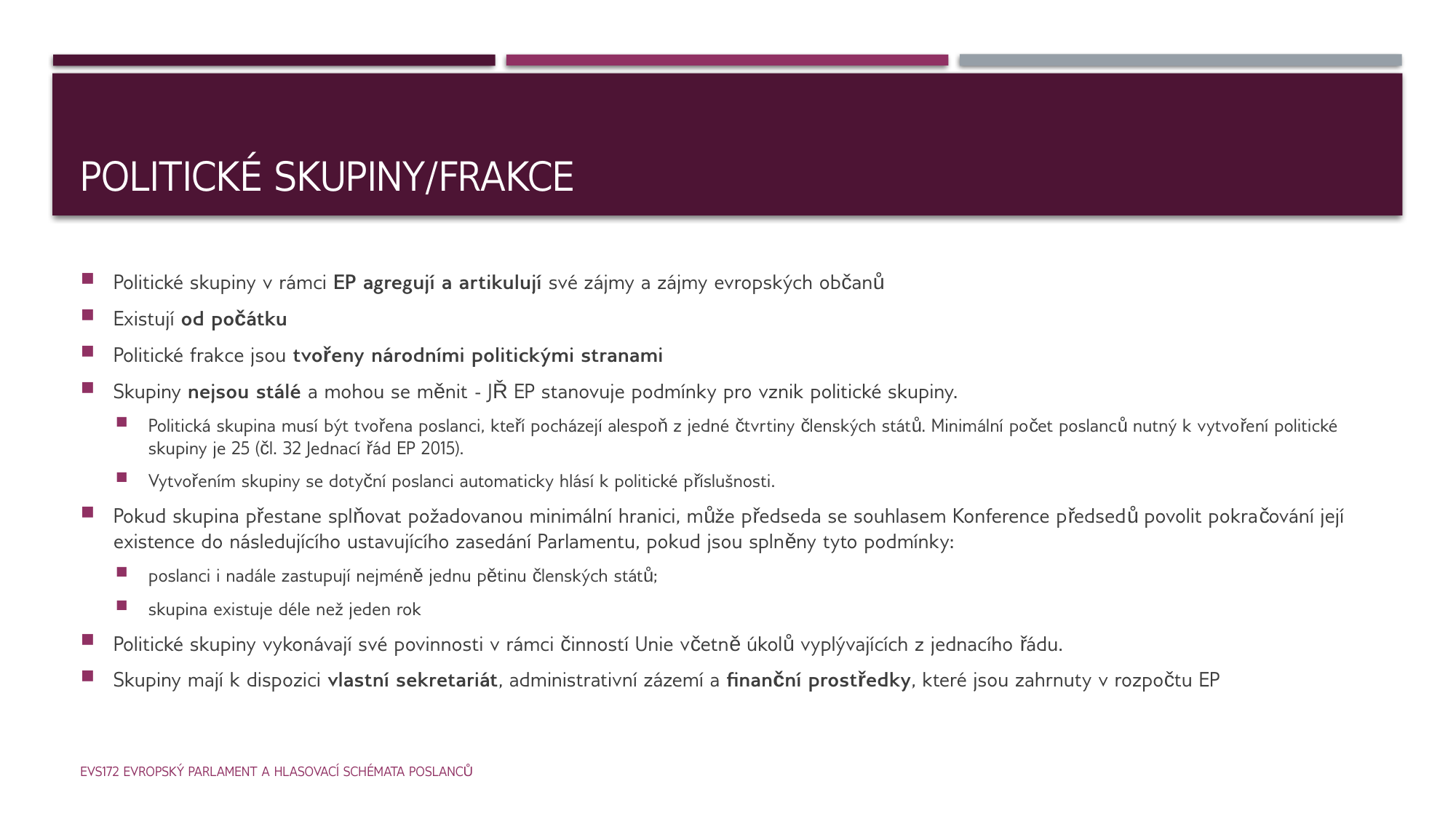

# Politické skupiny/frakce
Politické skupiny v rámci EP agregují a artikulují své zájmy a zájmy evropských občanů
Existují od počátku
Politické frakce jsou tvořeny národními politickými stranami
Skupiny nejsou stálé a mohou se měnit - JŘ EP stanovuje podmínky pro vznik politické skupiny.
Politická skupina musí být tvořena poslanci, kteří pocházejí alespoň z jedné čtvrtiny členských států. Minimální počet poslanců nutný k vytvoření politické skupiny je 25 (čl. 32 Jednací řád EP 2015).
Vytvořením skupiny se dotyční poslanci automaticky hlásí k politické příslušnosti.
Pokud skupina přestane splňovat požadovanou minimální hranici, může předseda se souhlasem Konference předsedů povolit pokračování její existence do následujícího ustavujícího zasedání Parlamentu, pokud jsou splněny tyto podmínky:
poslanci i nadále zastupují nejméně jednu pětinu členských států;
skupina existuje déle než jeden rok
Politické skupiny vykonávají své povinnosti v rámci činností Unie včetně úkolů vyplývajících z jednacího řádu.
Skupiny mají k dispozici vlastní sekretariát, administrativní zázemí a finanční prostředky, které jsou zahrnuty v rozpočtu EP
EVS172 Evropský parlament a hlasovací schémata poslanců